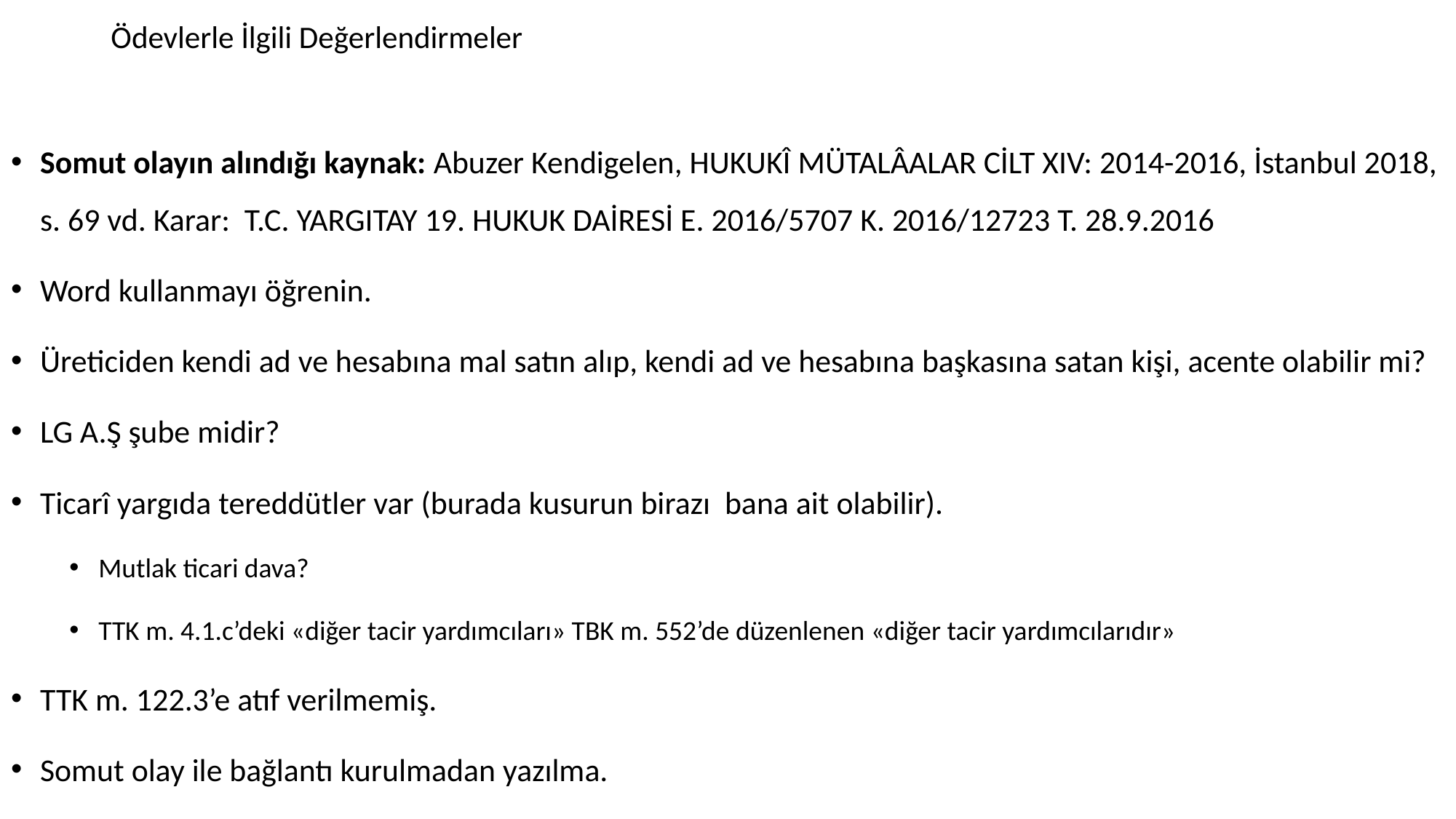

# Ödevlerle İlgili Değerlendirmeler
Somut olayın alındığı kaynak: Abuzer Kendigelen, HUKUKÎ MÜTALÂALAR CİLT XIV: 2014-2016, İstanbul 2018, s. 69 vd. Karar:  T.C. YARGITAY 19. HUKUK DAİRESİ E. 2016/5707 K. 2016/12723 T. 28.9.2016
Word kullanmayı öğrenin.
Üreticiden kendi ad ve hesabına mal satın alıp, kendi ad ve hesabına başkasına satan kişi, acente olabilir mi?
LG A.Ş şube midir?
Ticarî yargıda tereddütler var (burada kusurun birazı  bana ait olabilir).
Mutlak ticari dava?
TTK m. 4.1.c’deki «diğer tacir yardımcıları» TBK m. 552’de düzenlenen «diğer tacir yardımcılarıdır»
TTK m. 122.3’e atıf verilmemiş.
Somut olay ile bağlantı kurulmadan yazılma.